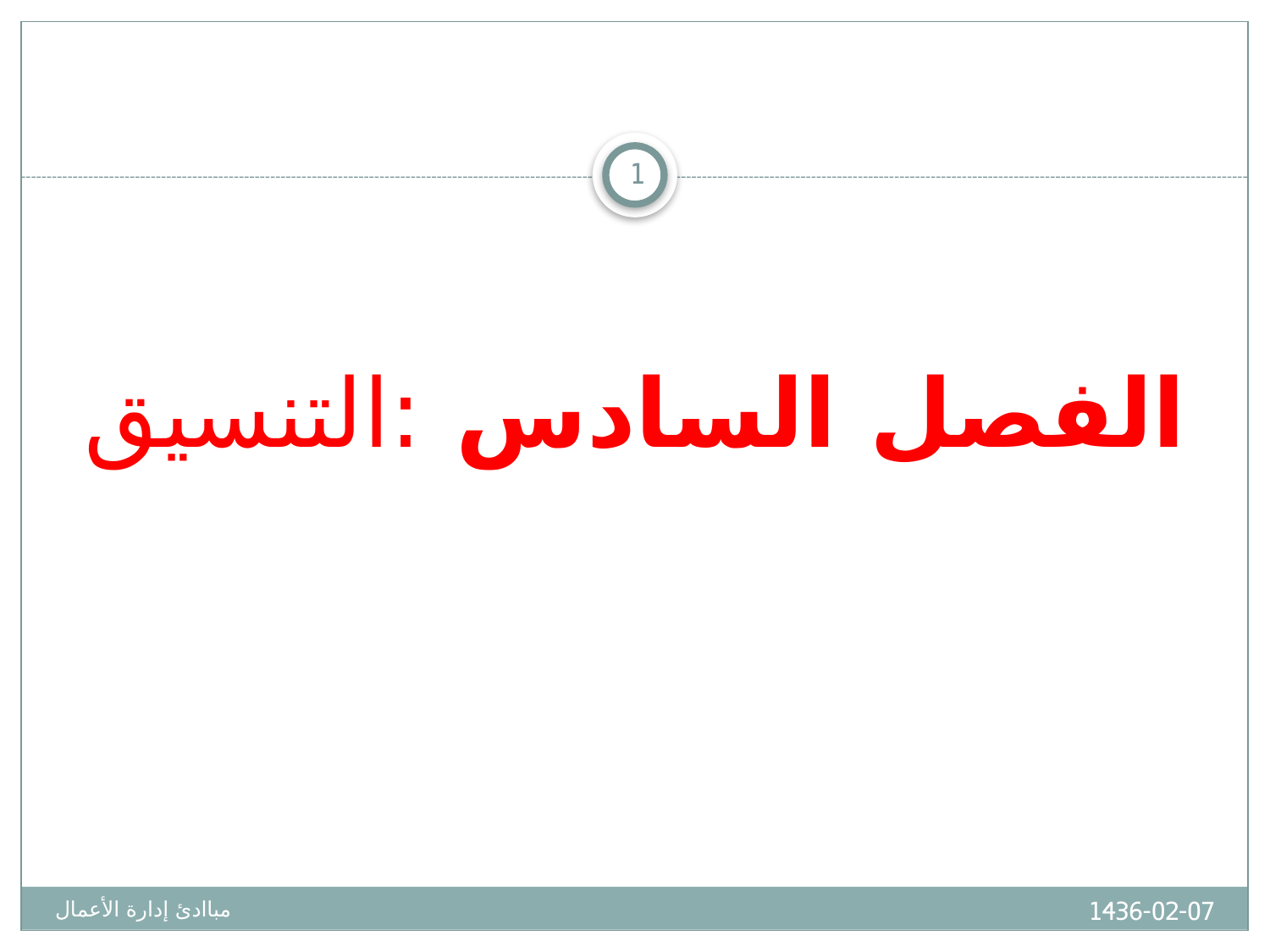

1
الفصل السادس :التنسيق
1436-02-07
مباادئ إدارة الأعمال